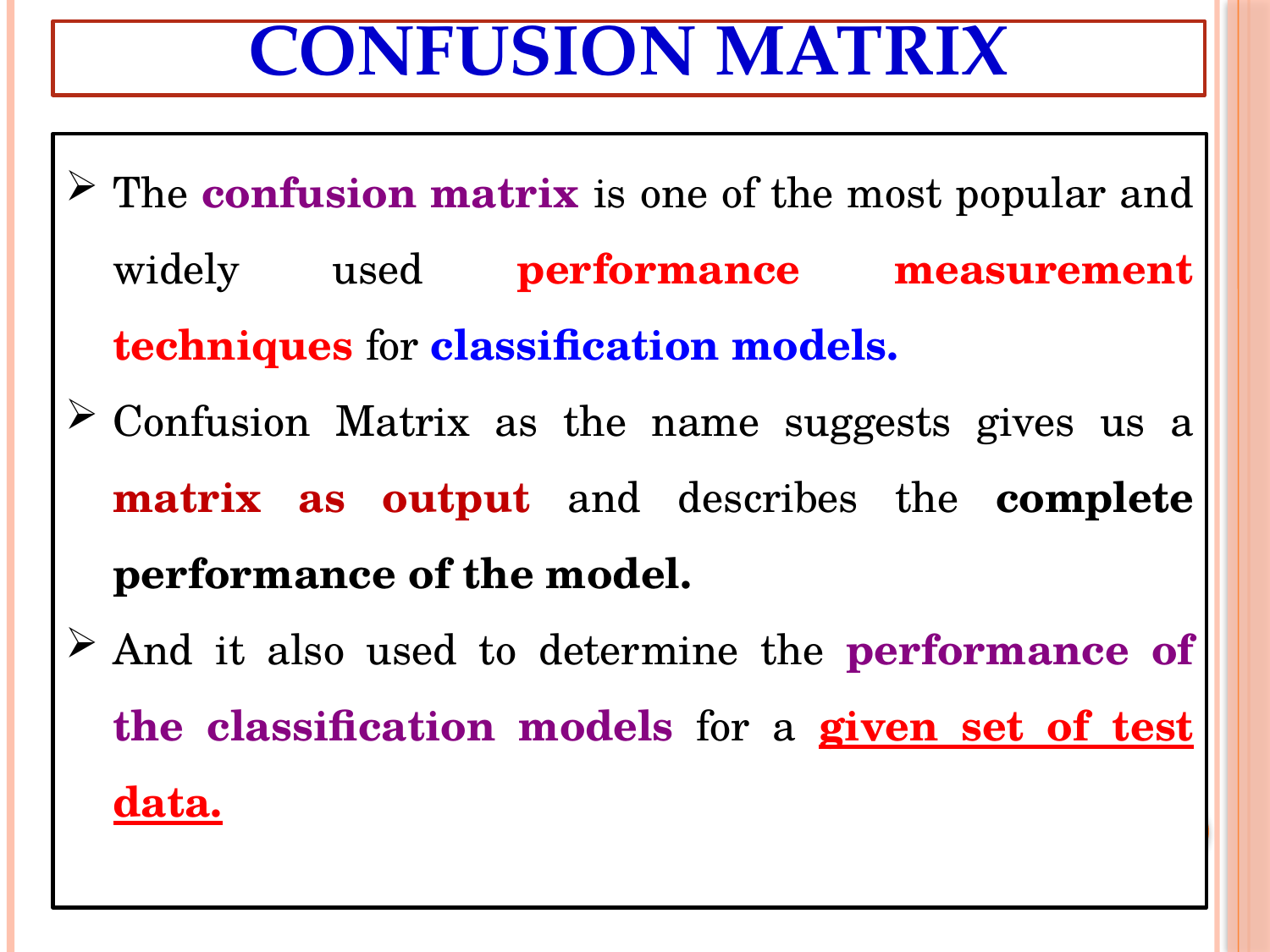

# Confusion Matrix
The confusion matrix is one of the most popular and widely used performance measurement techniques for classification models.
Confusion Matrix as the name suggests gives us a matrix as output and describes the complete performance of the model.
And it also used to determine the performance of the classification models for a given set of test data.